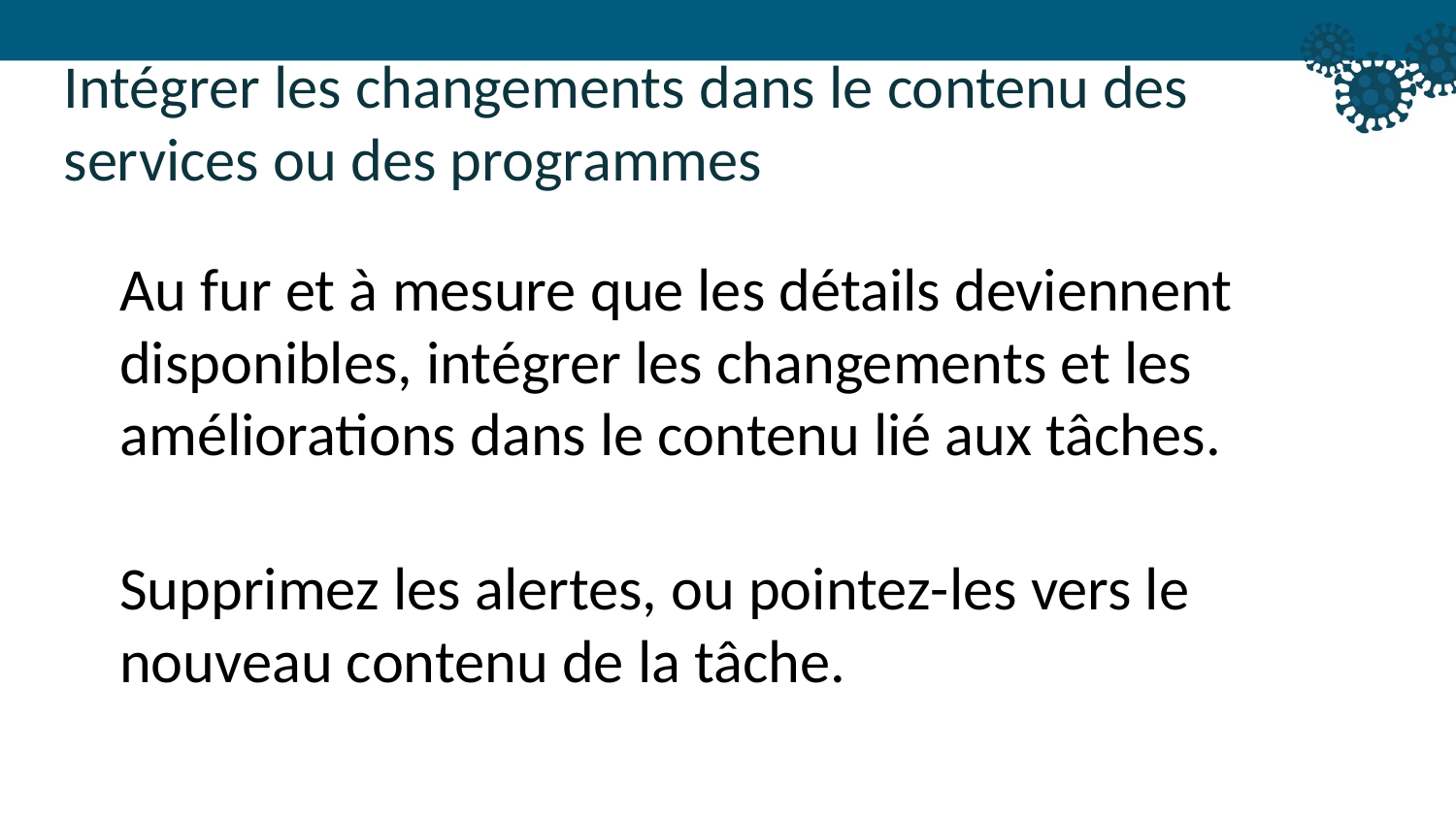

Intégrer les changements dans le contenu des services ou des programmes
Au fur et à mesure que les détails deviennent disponibles, intégrer les changements et les améliorations dans le contenu lié aux tâches.

Supprimez les alertes, ou pointez-les vers le nouveau contenu de la tâche.